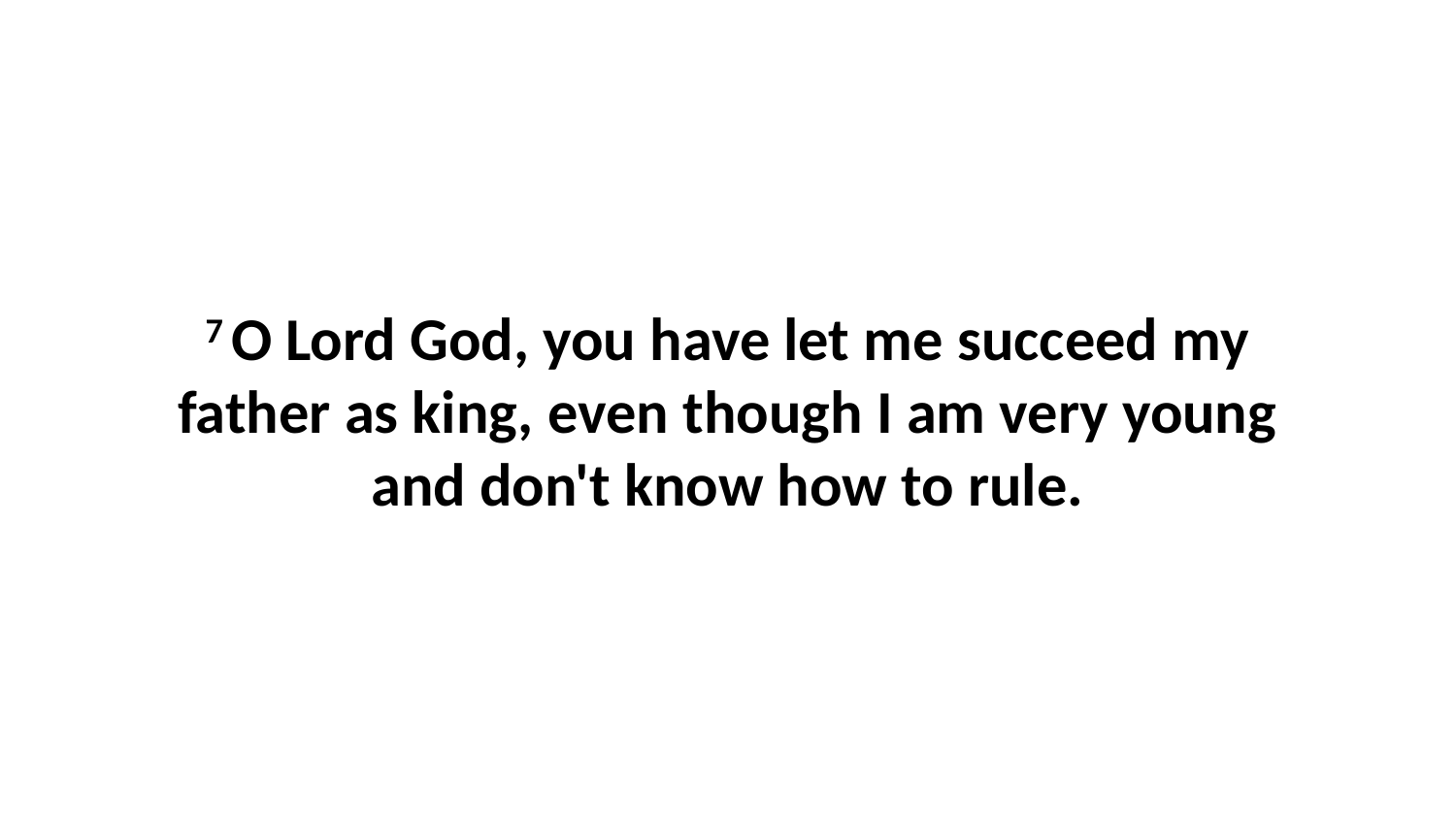

7 O Lord God, you have let me succeed my father as king, even though I am very young and don't know how to rule.